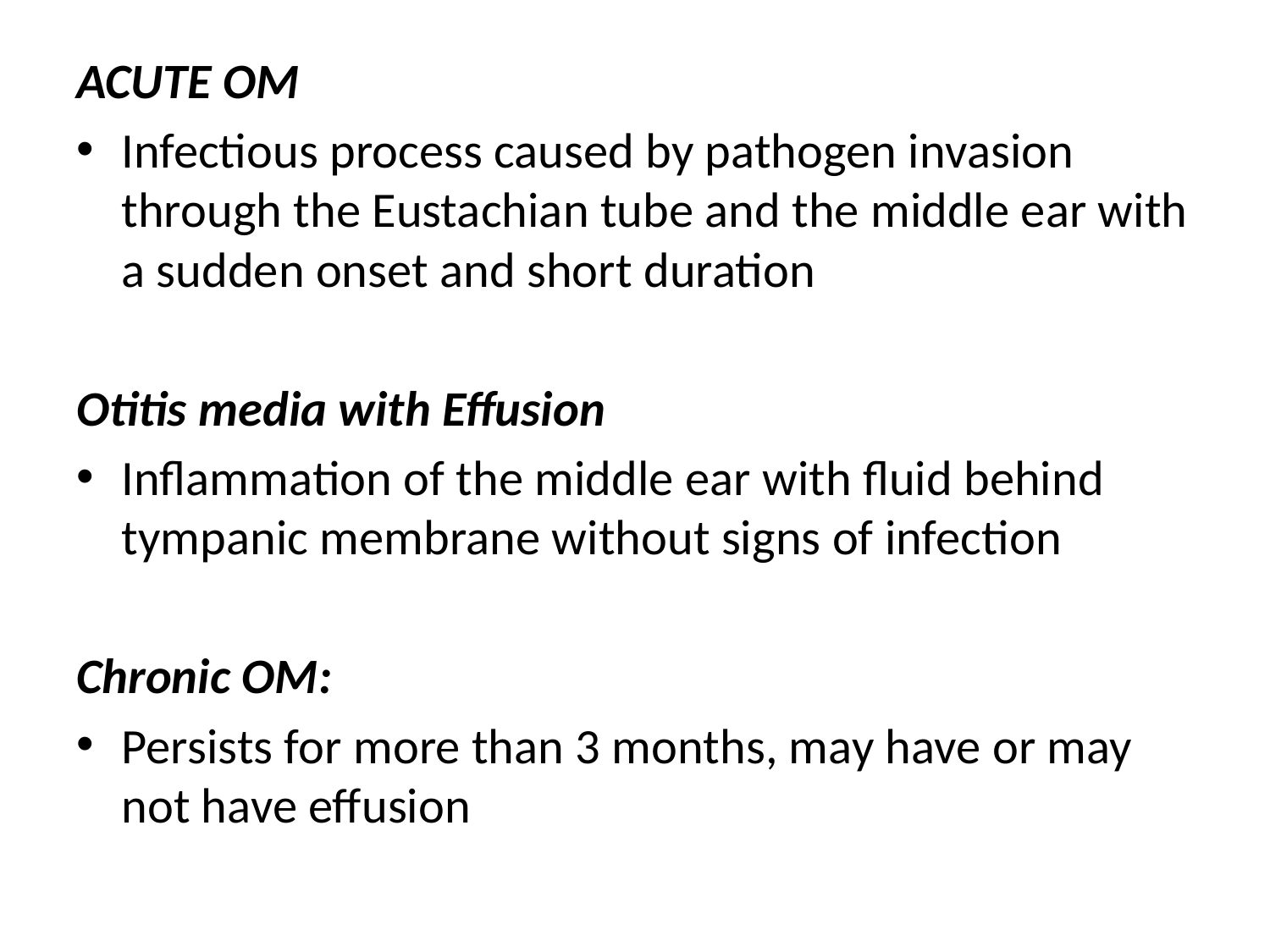

ACUTE OM
Infectious process caused by pathogen invasion through the Eustachian tube and the middle ear with a sudden onset and short duration

Otitis media with Effusion
Inflammation of the middle ear with fluid behind tympanic membrane without signs of infection

Chronic OM:
Persists for more than 3 months, may have or may not have effusion